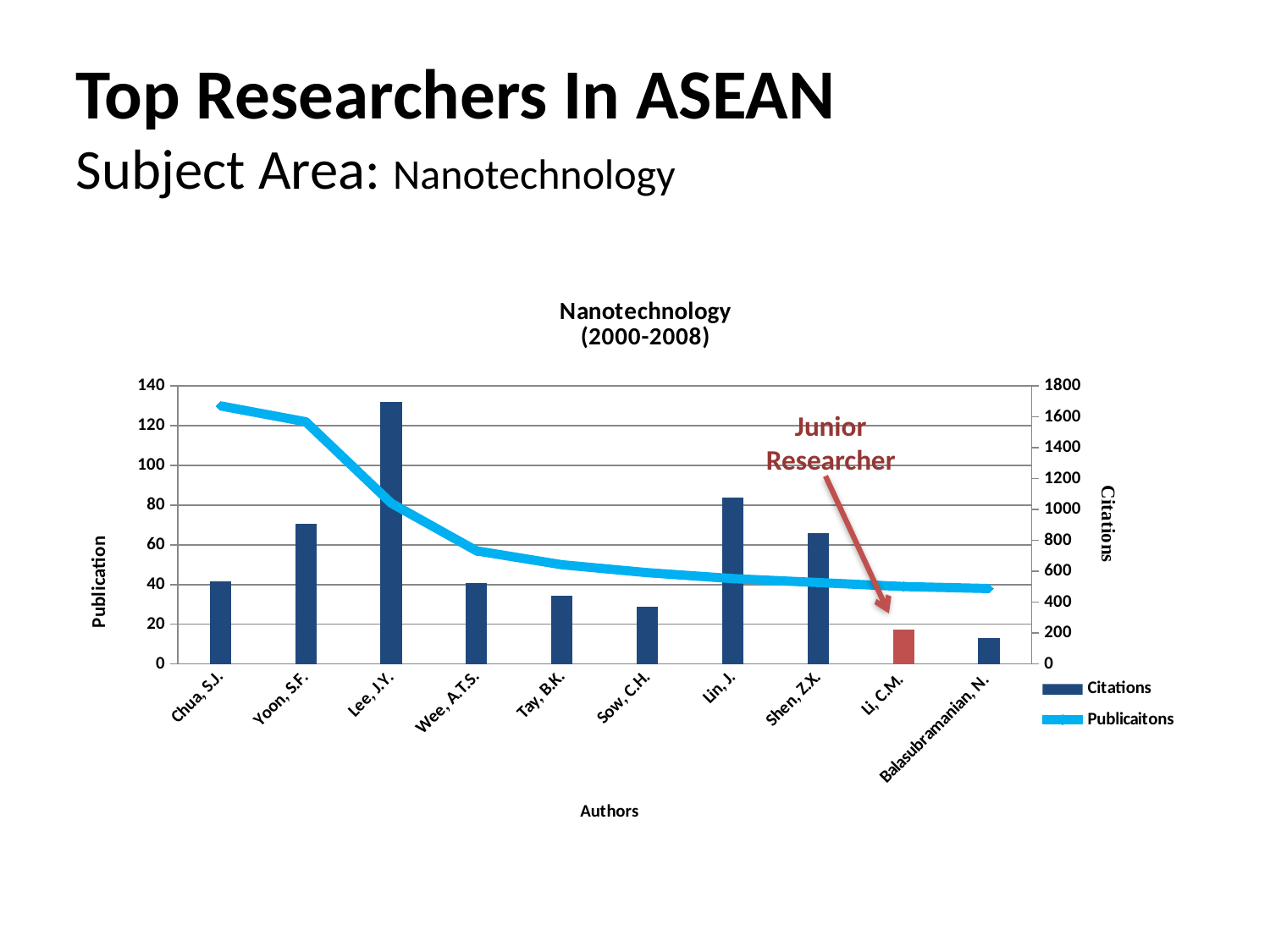

Top Researchers In ASEAN
Subject Area: Nanotechnology

### Chart: Nanotechnology
(2000-2008)

| Category |  |  |
|---|---|---|
| Chua, S.J. | 536.0 | 130.0 |
| Yoon, S.F. | 907.0 | 122.0 |
| Lee, J.Y. | 1695.0 | 81.0 |
| Wee, A.T.S. | 525.0 | 57.0 |
| Tay, B.K. | 440.0 | 50.0 |
| Sow, C.H. | 370.0 | 46.0 |
| Lin, J. | 1077.0 | 43.0 |
| Shen, Z.X. | 850.0 | 41.0 |
| Li, C.M.  | 222.0 | 39.0 |
| Balasubramanian, N.  | 167.0 | 38.0 |
Junior Researcher